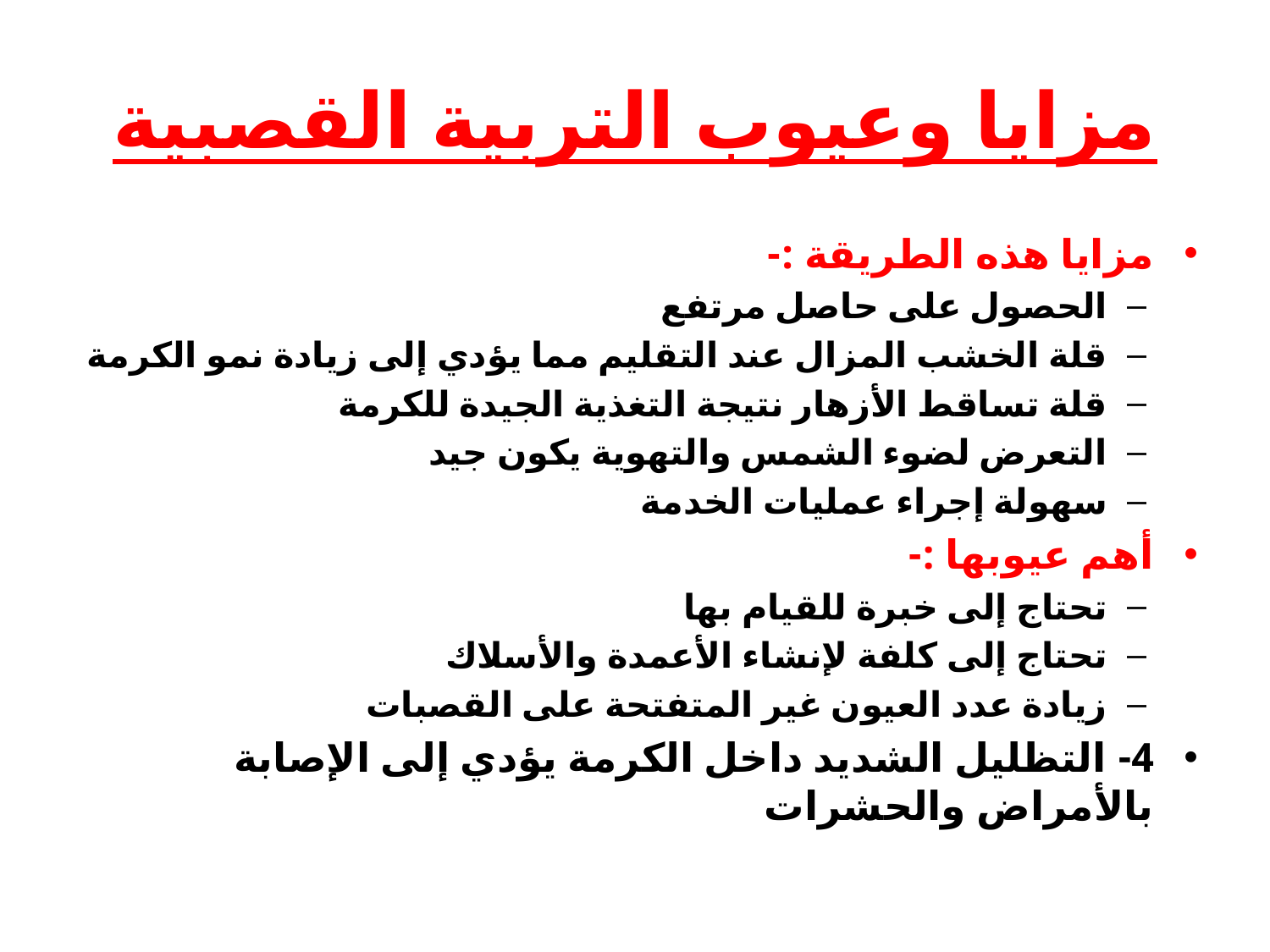

# مزايا وعيوب التربية القصبية
مزايا هذه الطريقة :-
الحصول على حاصل مرتفع
قلة الخشب المزال عند التقليم مما يؤدي إلى زيادة نمو الكرمة
قلة تساقط الأزهار نتيجة التغذية الجيدة للكرمة
التعرض لضوء الشمس والتهوية يكون جيد
سهولة إجراء عمليات الخدمة
أهم عيوبها :-
تحتاج إلى خبرة للقيام بها
تحتاج إلى كلفة لإنشاء الأعمدة والأسلاك
زيادة عدد العيون غير المتفتحة على القصبات
4- التظليل الشديد داخل الكرمة يؤدي إلى الإصابة بالأمراض والحشرات